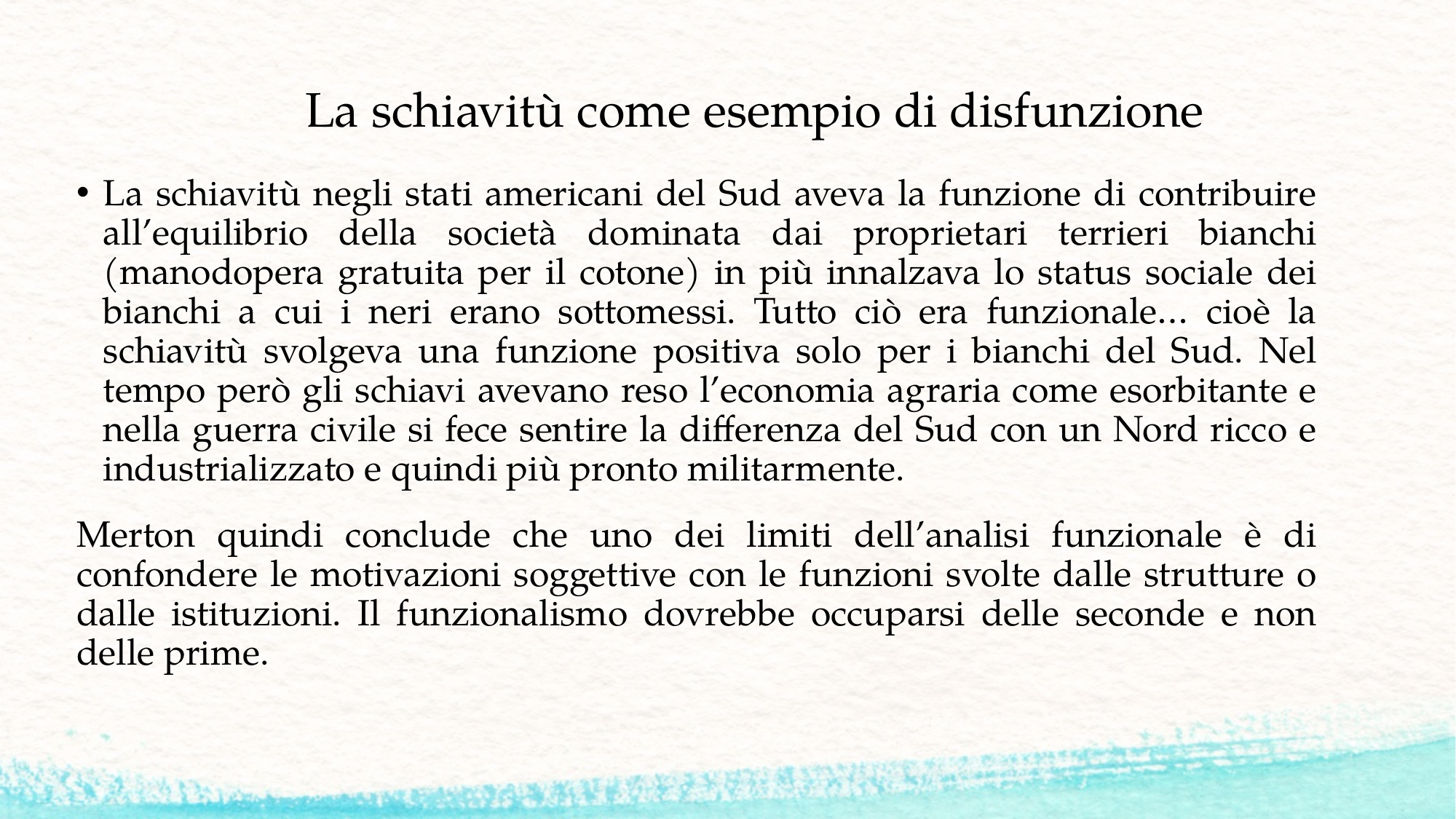

# La schiavitù come esempio di disfunzione
La schiavitù negli stati americani del Sud aveva la funzione di contribuire all’equilibrio della società dominata dai proprietari terrieri bianchi (manodopera gratuita per il cotone) in più innalzava lo status sociale dei bianchi a cui i neri erano sottomessi. Tutto ciò era funzionale… cioè la schiavitù svolgeva una funzione positiva solo per i bianchi del Sud. Nel tempo però gli schiavi avevano reso l’economia agraria come esorbitante e nella guerra civile si fece sentire la differenza del Sud con un Nord ricco e industrializzato e quindi più pronto militarmente.
Merton quindi conclude che uno dei limiti dell’analisi funzionale è di confondere le motivazioni soggettive con le funzioni svolte dalle strutture o dalle istituzioni. Il funzionalismo dovrebbe occuparsi delle seconde e non delle prime.